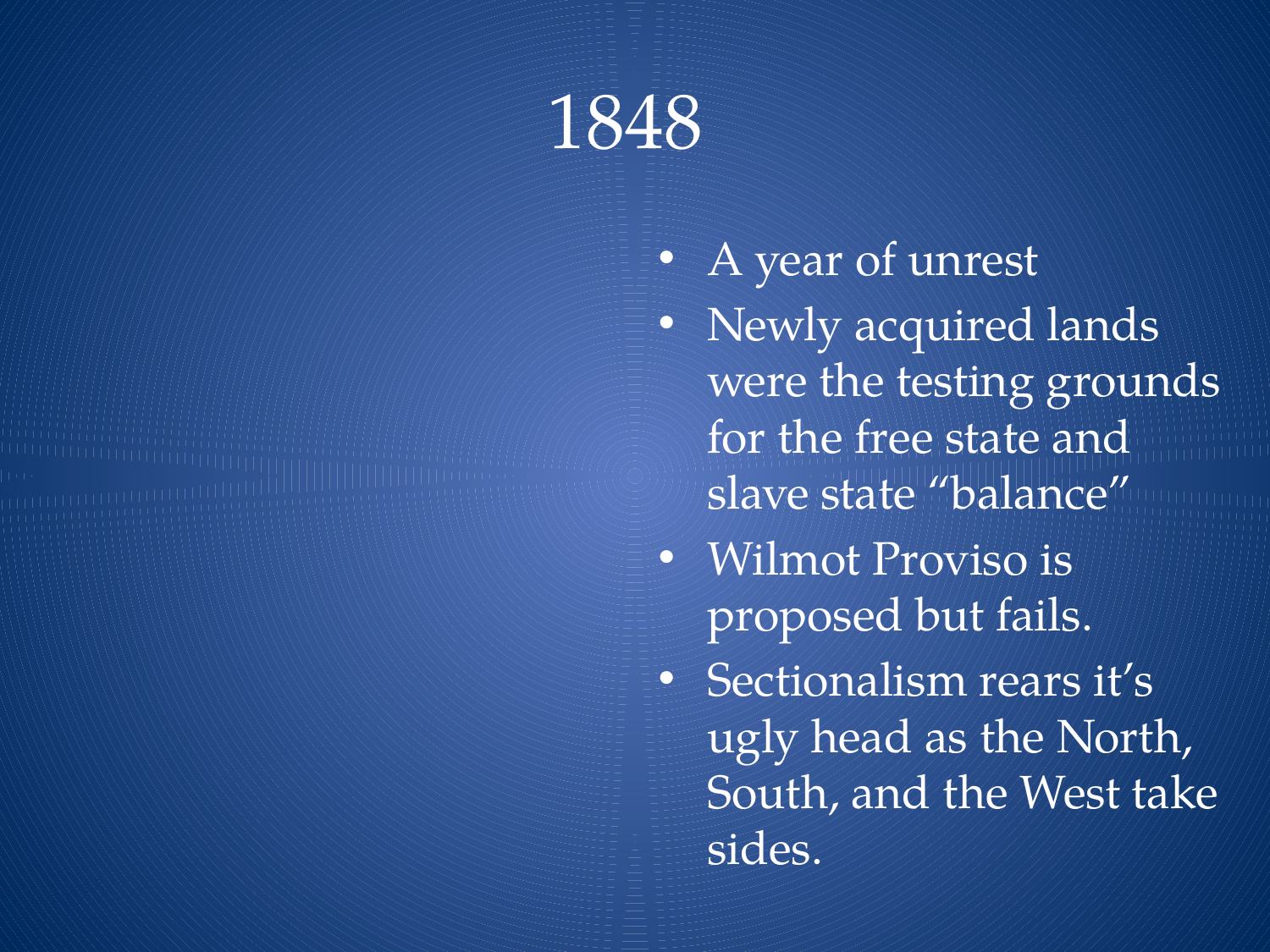

# 1848

A year of unrest
Newly acquired lands were the testing grounds for the free state and slave state “balance”
Wilmot Proviso is proposed but fails.
Sectionalism rears it’s ugly head as the North, South, and the West take sides.